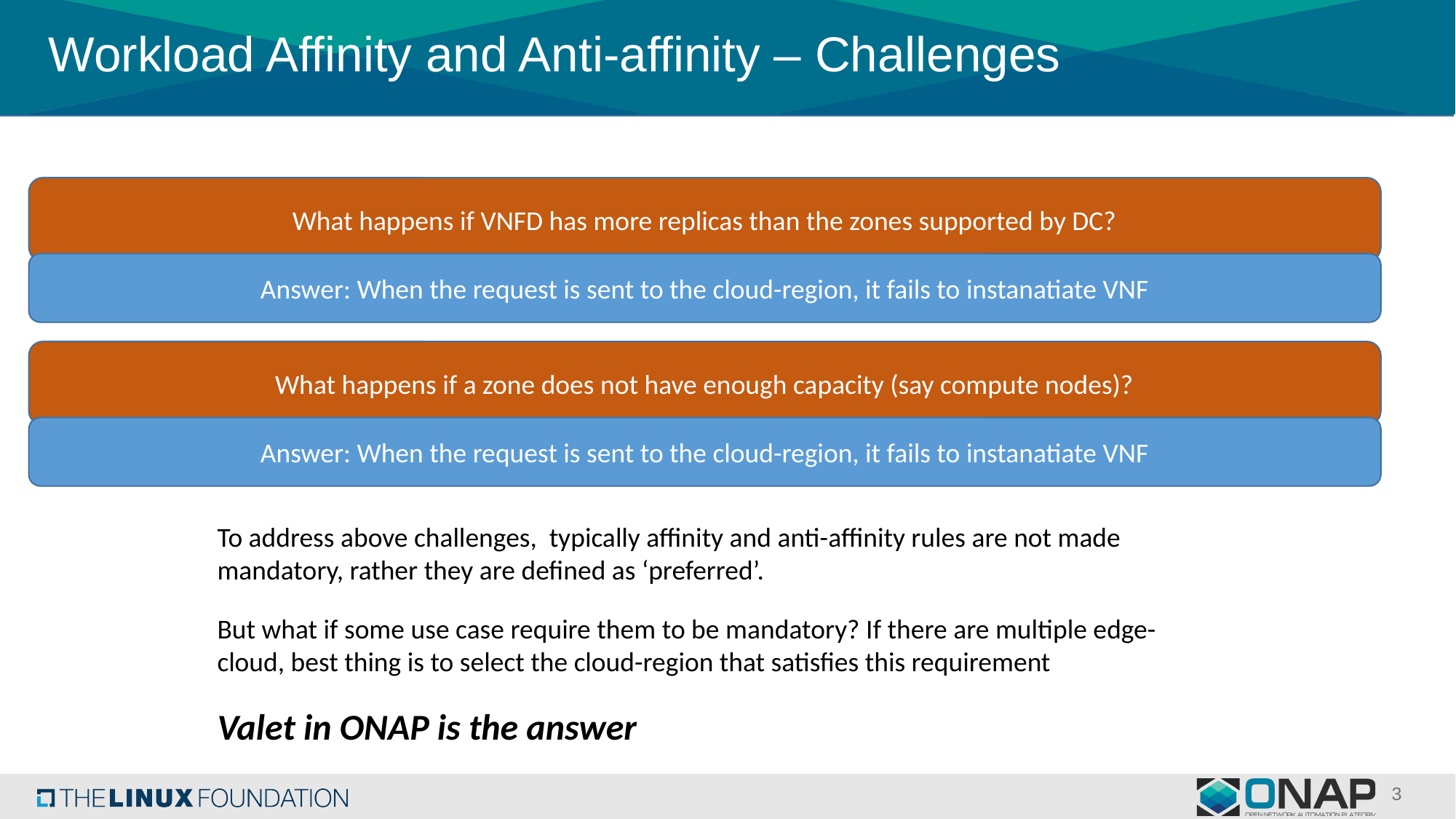

# Workload Affinity and Anti-affinity – Challenges
What happens if VNFD has more replicas than the zones supported by DC?
Answer: When the request is sent to the cloud-region, it fails to instanatiate VNF
What happens if a zone does not have enough capacity (say compute nodes)?
Answer: When the request is sent to the cloud-region, it fails to instanatiate VNF
To address above challenges,  typically affinity and anti-affinity rules are not made mandatory, rather they are defined as ‘preferred’.
But what if some use case require them to be mandatory? If there are multiple edge-cloud, best thing is to select the cloud-region that satisfies this requirement
Valet in ONAP is the answer
3